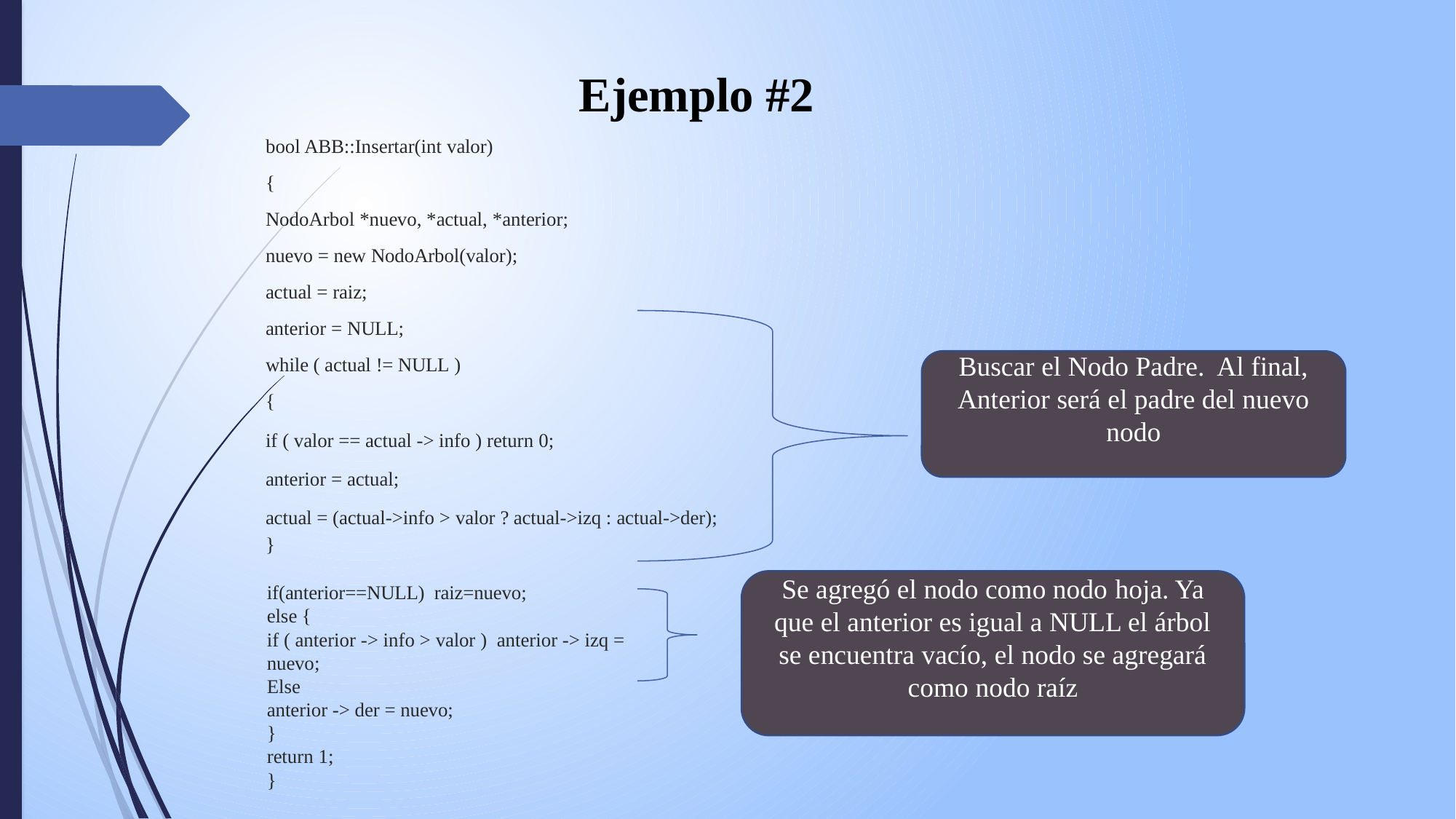

Ejemplo #2
bool ABB::Insertar(int valor)
{
NodoArbol *nuevo, *actual, *anterior;
nuevo = new NodoArbol(valor);
actual = raiz;
anterior = NULL;
while ( actual != NULL )
{
if ( valor == actual -> info ) return 0;
anterior = actual;
actual = (actual->info > valor ? actual->izq : actual->der);
}

if(anterior==NULL)  raiz=nuevo;
else {
if ( anterior -> info > valor )  anterior -> izq = nuevo;
Else
anterior -> der = nuevo;
}
return 1;
}

Buscar el Nodo Padre.  Al final, Anterior será el padre del nuevo nodo

Se agregó el nodo como nodo hoja. Ya que el anterior es igual a NULL el árbol se encuentra vacío, el nodo se agregará como nodo raíz